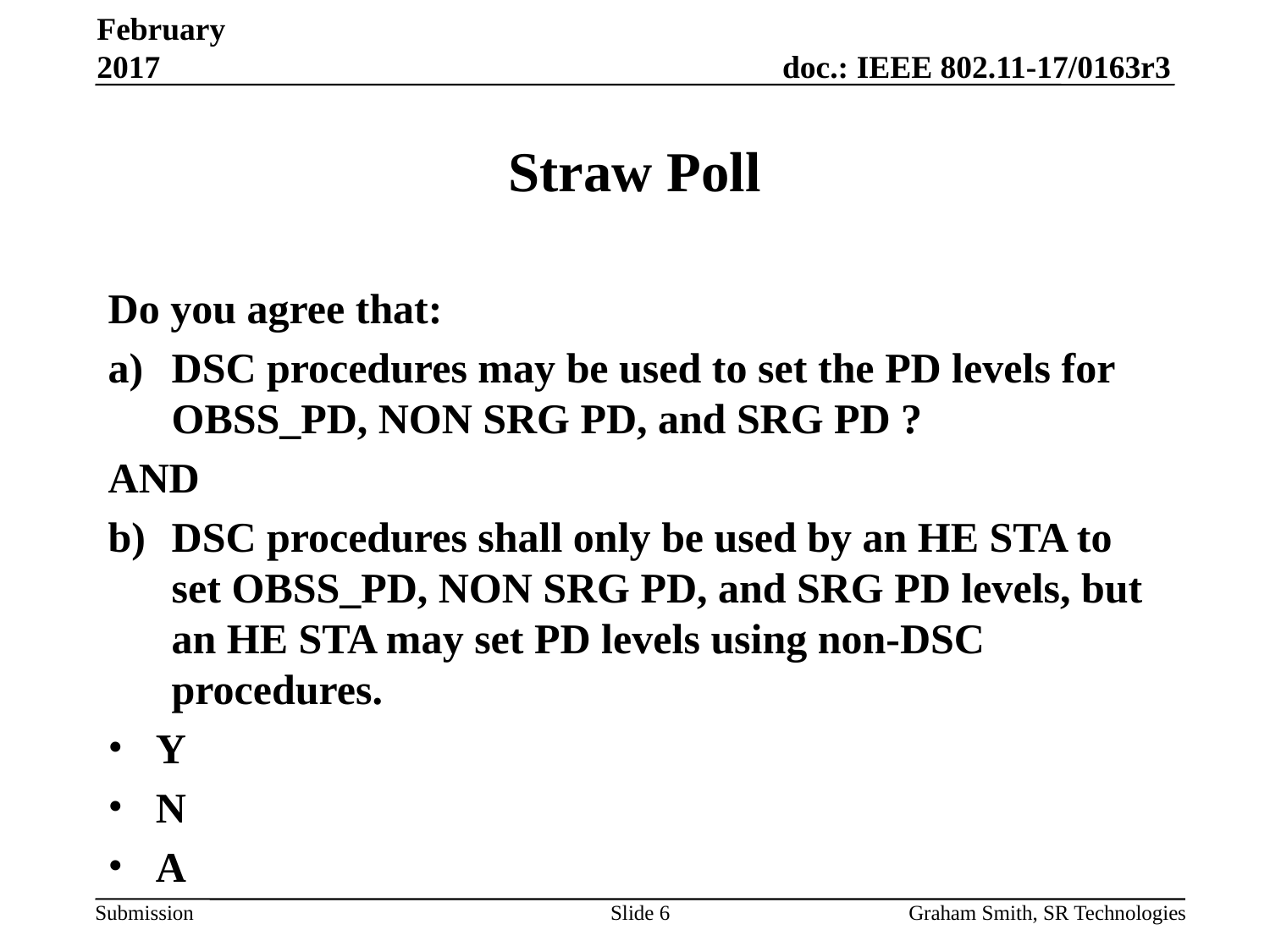

February 2017
# Straw Poll
Do you agree that:
DSC procedures may be used to set the PD levels for OBSS_PD, NON SRG PD, and SRG PD ?
AND
DSC procedures shall only be used by an HE STA to set OBSS_PD, NON SRG PD, and SRG PD levels, but an HE STA may set PD levels using non-DSC procedures.
Y
N
A

Slide 6
Graham Smith, SR Technologies